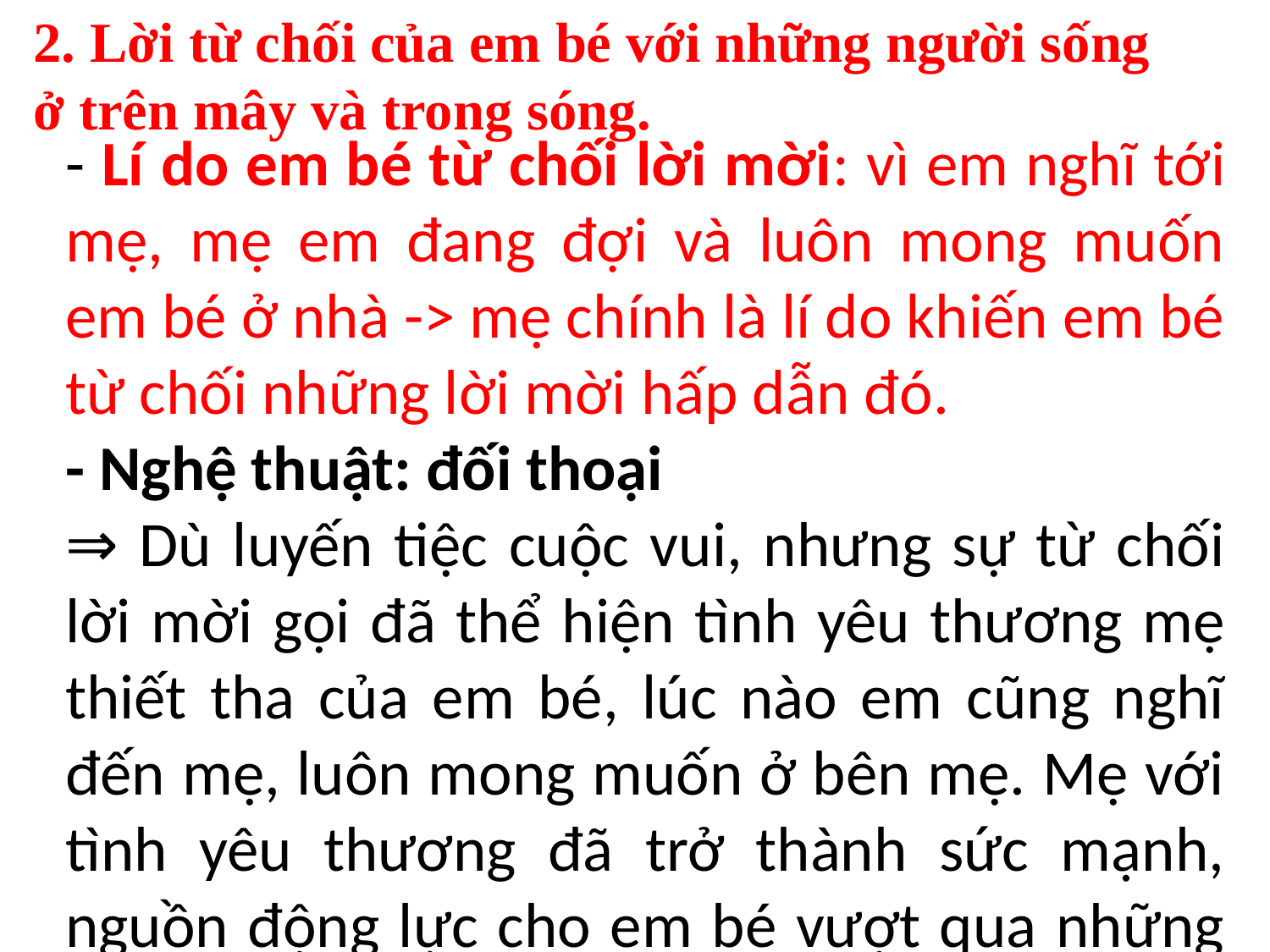

2. Lời từ chối của em bé với những người sống ở trên mây và trong sóng.
- Lí do em bé từ chối lời mời: vì em nghĩ tới mẹ, mẹ em đang đợi và luôn mong muốn em bé ở nhà -> mẹ chính là lí do khiến em bé từ chối những lời mời hấp dẫn đó.
- Nghệ thuật: đối thoại
⇒ Dù luyến tiệc cuộc vui, nhưng sự từ chối lời mời gọi đã thể hiện tình yêu thương mẹ thiết tha của em bé, lúc nào em cũng nghĩ đến mẹ, luôn mong muốn ở bên mẹ. Mẹ với tình yêu thương đã trở thành sức mạnh, nguồn động lực cho em bé vượt qua những cám dỗ